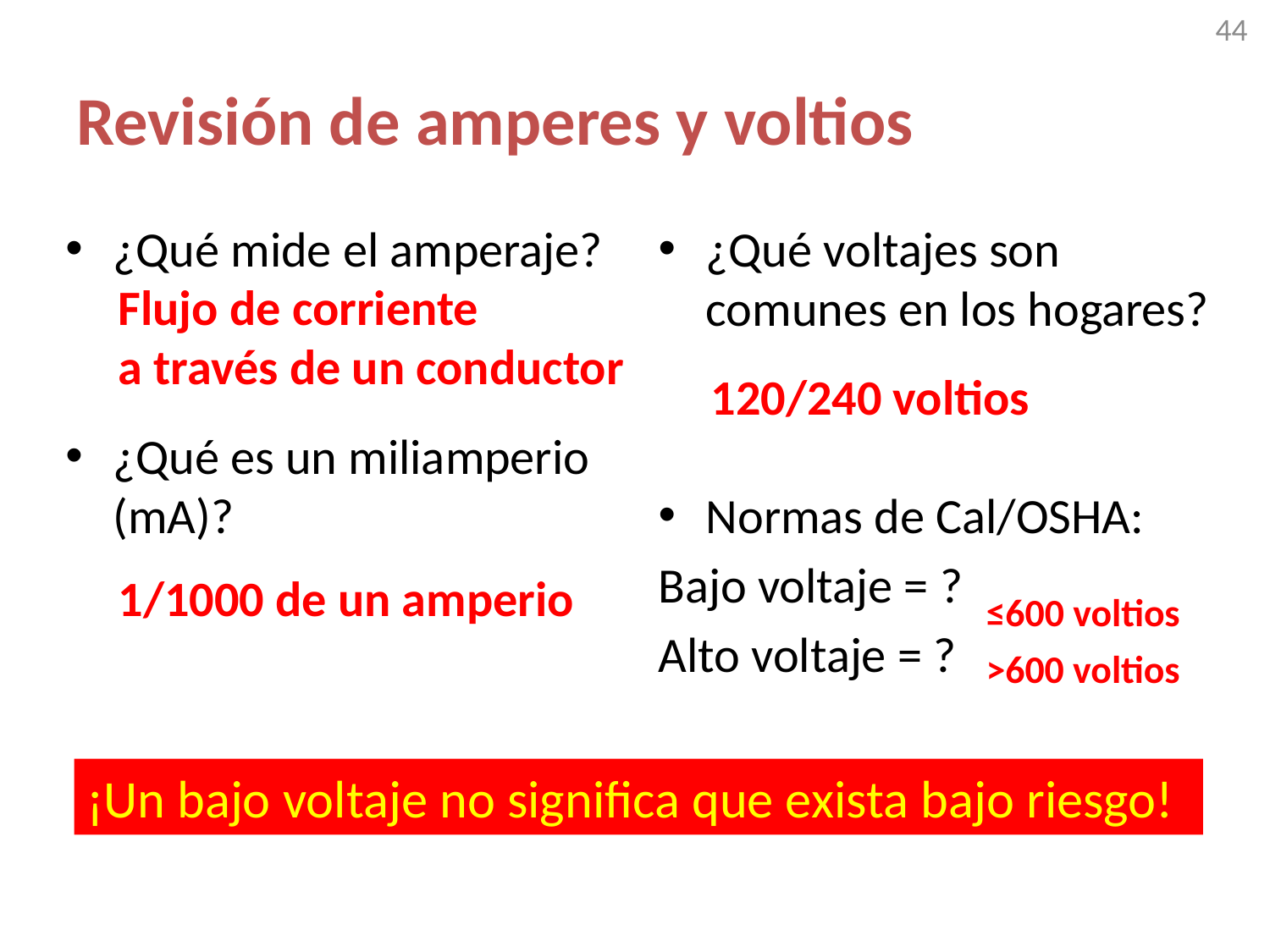

44
# Revisión de amperes y voltios
¿Qué mide el amperaje?

¿Qué es un miliamperio (mA)?

¿Qué voltajes son comunes en los hogares?

Normas de Cal/OSHA:
Bajo voltaje = ?
Alto voltaje = ?
Flujo de corriente
a través de un conductor
120/240 voltios
1/1000 de un amperio
≤600 voltios
>600 voltios
¡Un bajo voltaje no significa que exista bajo riesgo!